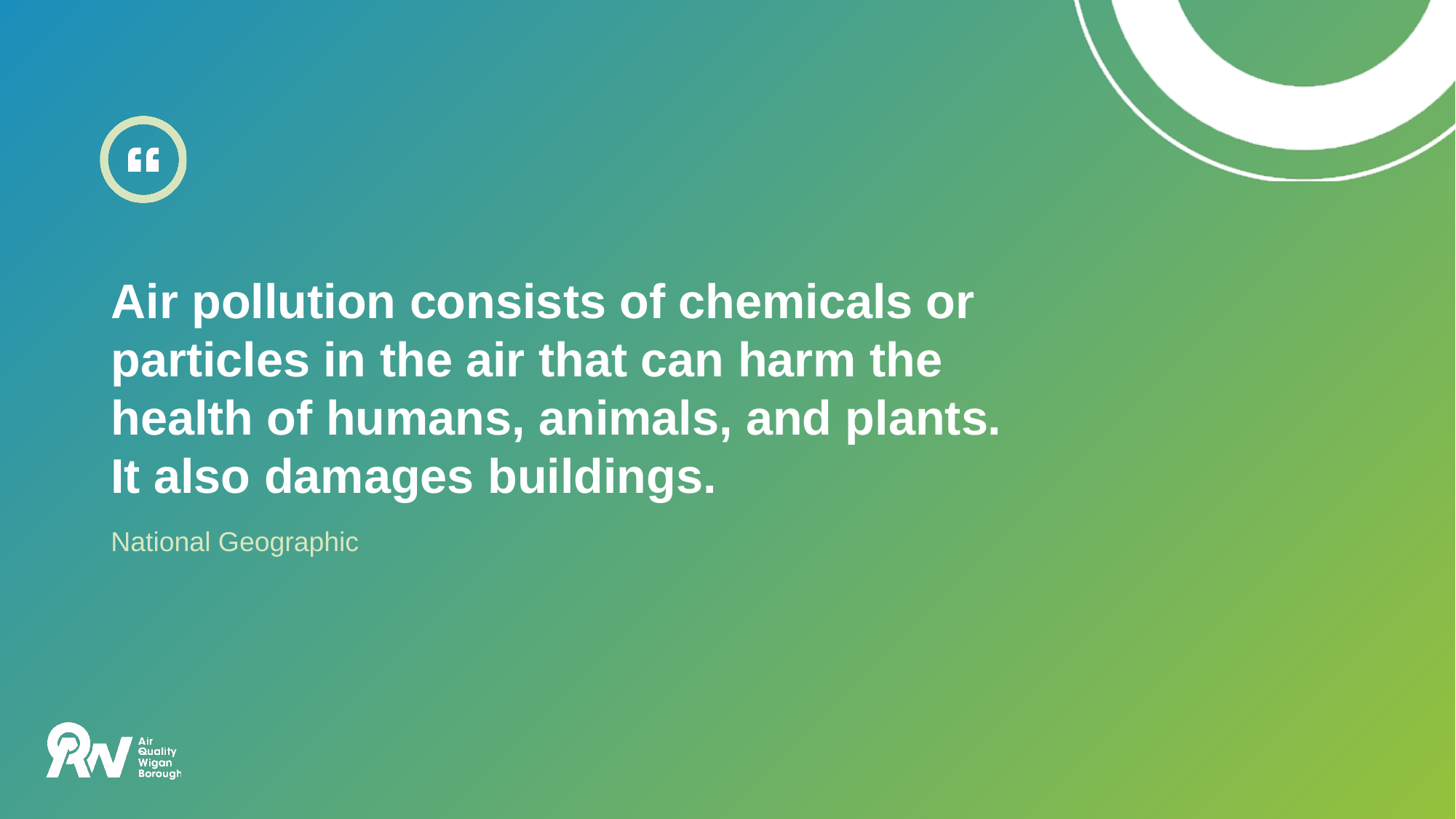

# Air pollution consists of chemicals or particles in the air that can harm the health of humans, animals, and plants. It also damages buildings.
National Geographic